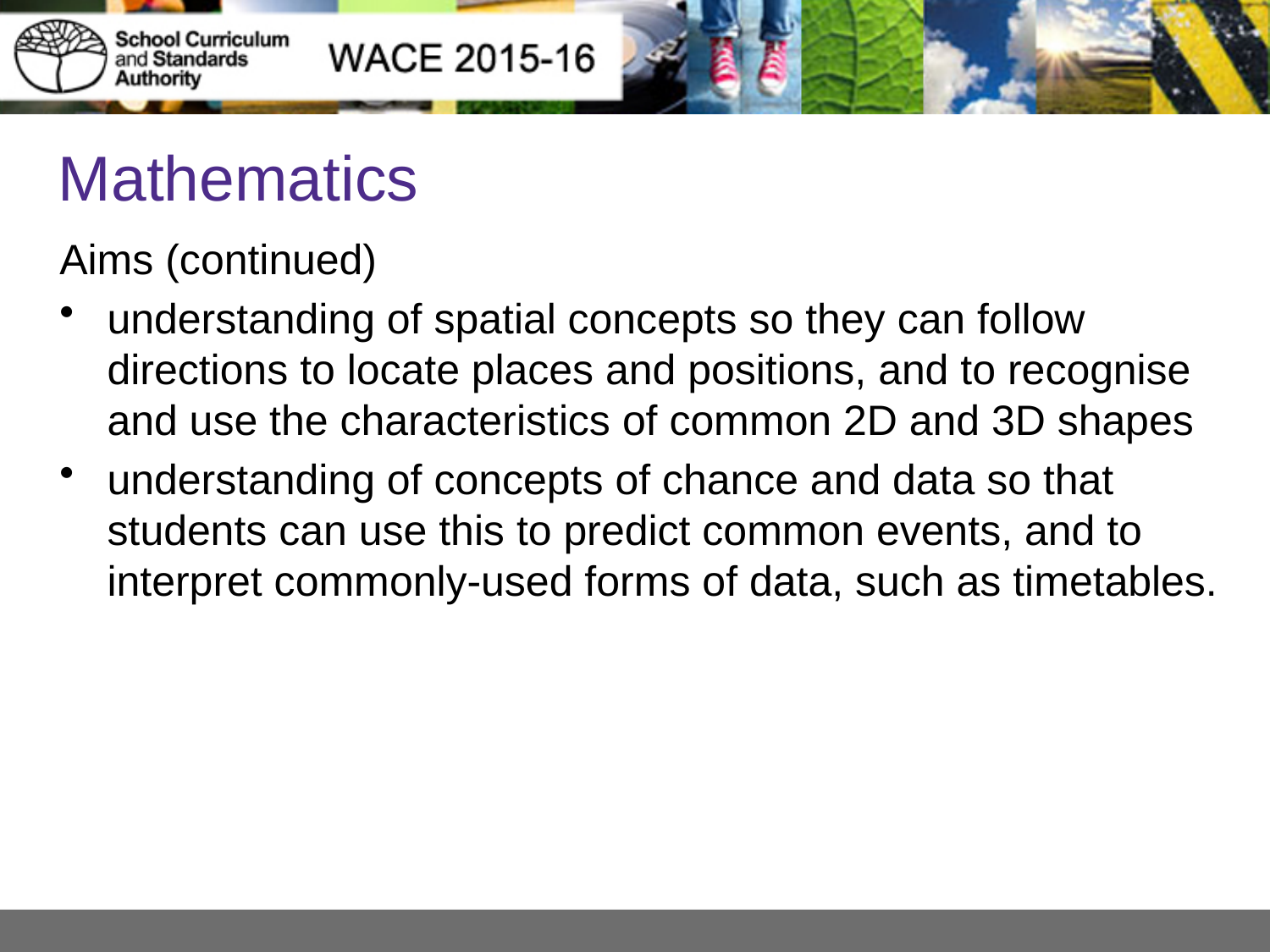

# Mathematics
Aims (continued)
understanding of spatial concepts so they can follow directions to locate places and positions, and to recognise and use the characteristics of common 2D and 3D shapes
understanding of concepts of chance and data so that students can use this to predict common events, and to interpret commonly‐used forms of data, such as timetables.